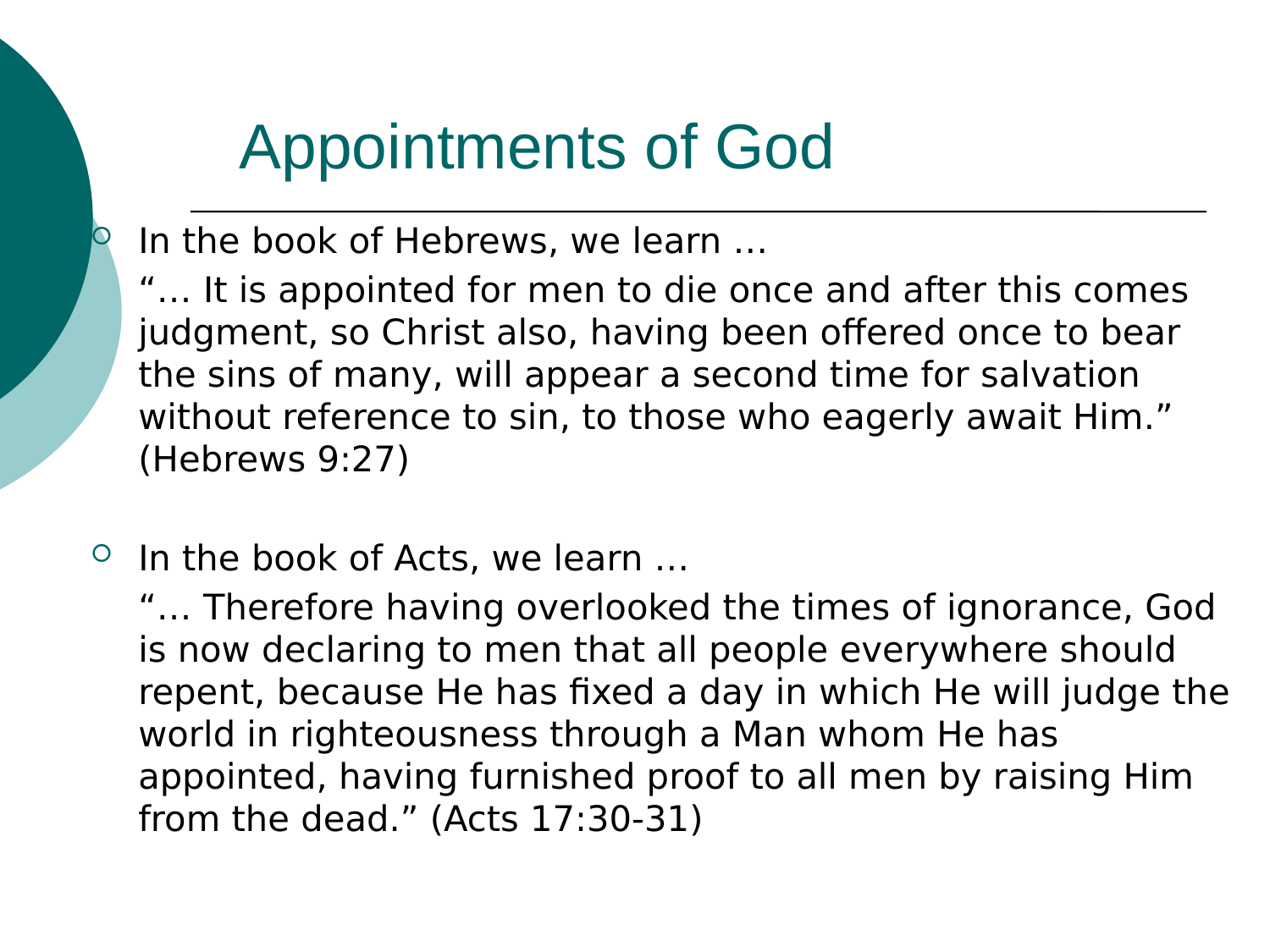

# Appointments of God
In the book of Hebrews, we learn …
	“… It is appointed for men to die once and after this comes judgment, so Christ also, having been offered once to bear the sins of many, will appear a second time for salvation without reference to sin, to those who eagerly await Him.” (Hebrews 9:27)

In the book of Acts, we learn …
	“… Therefore having overlooked the times of ignorance, God is now declaring to men that all people everywhere should repent, because He has fixed a day in which He will judge the world in righteousness through a Man whom He has appointed, having furnished proof to all men by raising Him from the dead.” (Acts 17:30-31)